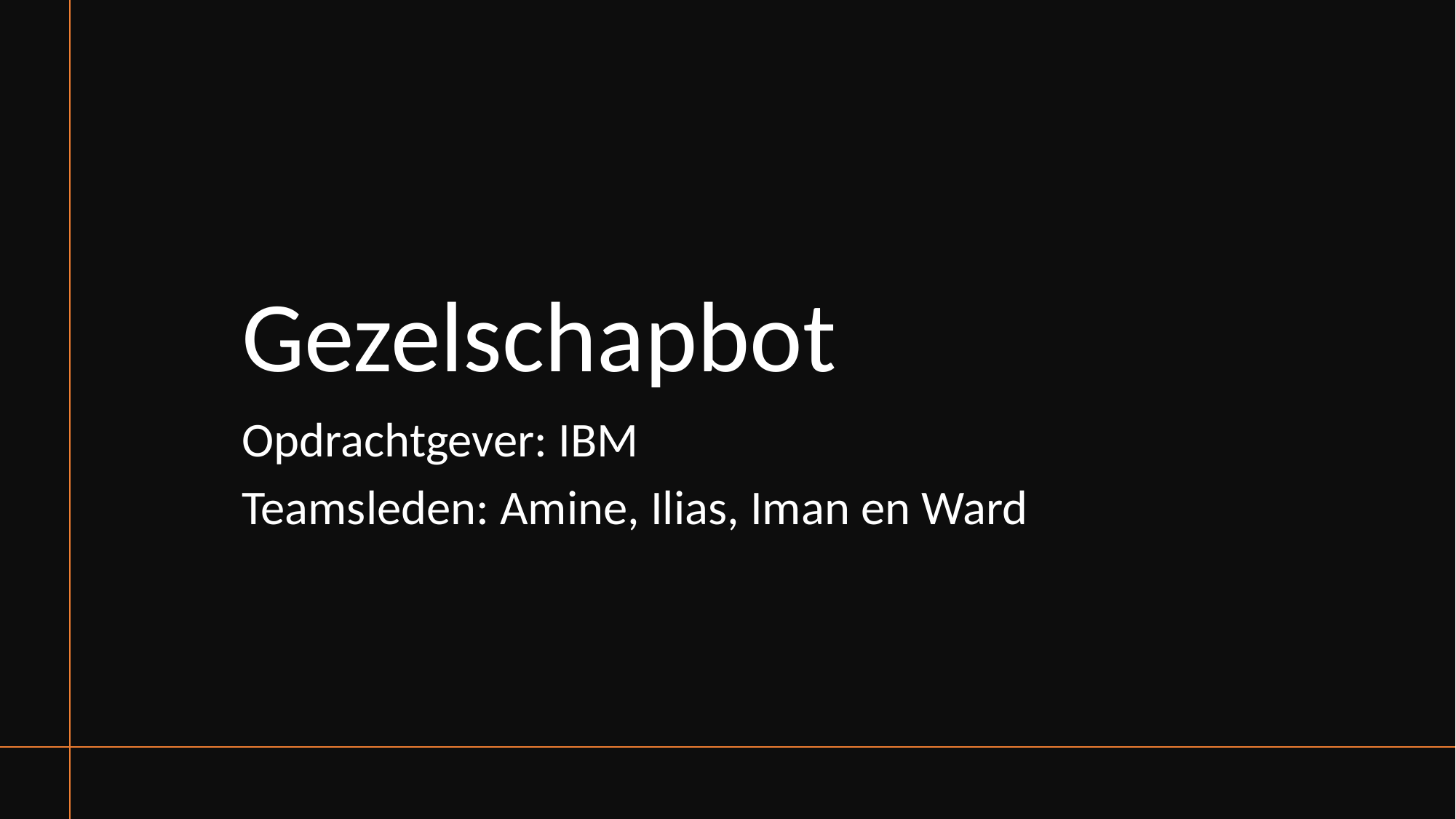

# Gezelschapbot
Opdrachtgever: IBM
Teamsleden: Amine, Ilias, Iman en Ward